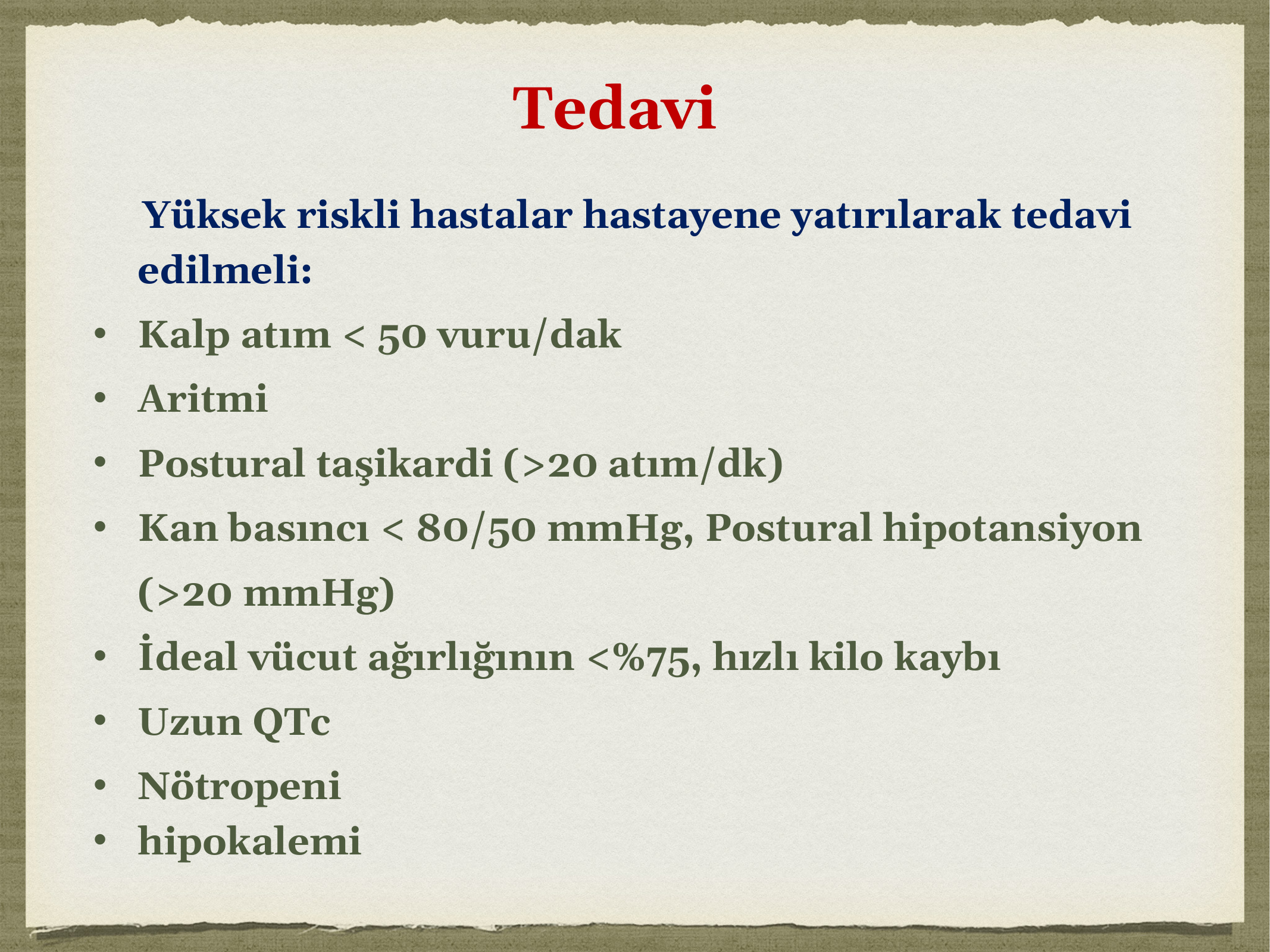

Tedavi
     Yüksek riskli hastalar hastayene yatırılarak tedavi edilmeli:
Kalp atım < 50 vuru/dak
Aritmi
Postural taşikardi (>20 atım/dk)
Kan basıncı < 80/50 mmHg, Postural hipotansiyon (>20 mmHg)
İdeal vücut ağırlığının <%75, hızlı kilo kaybı
Uzun QTc
Nötropeni
hipokalemi